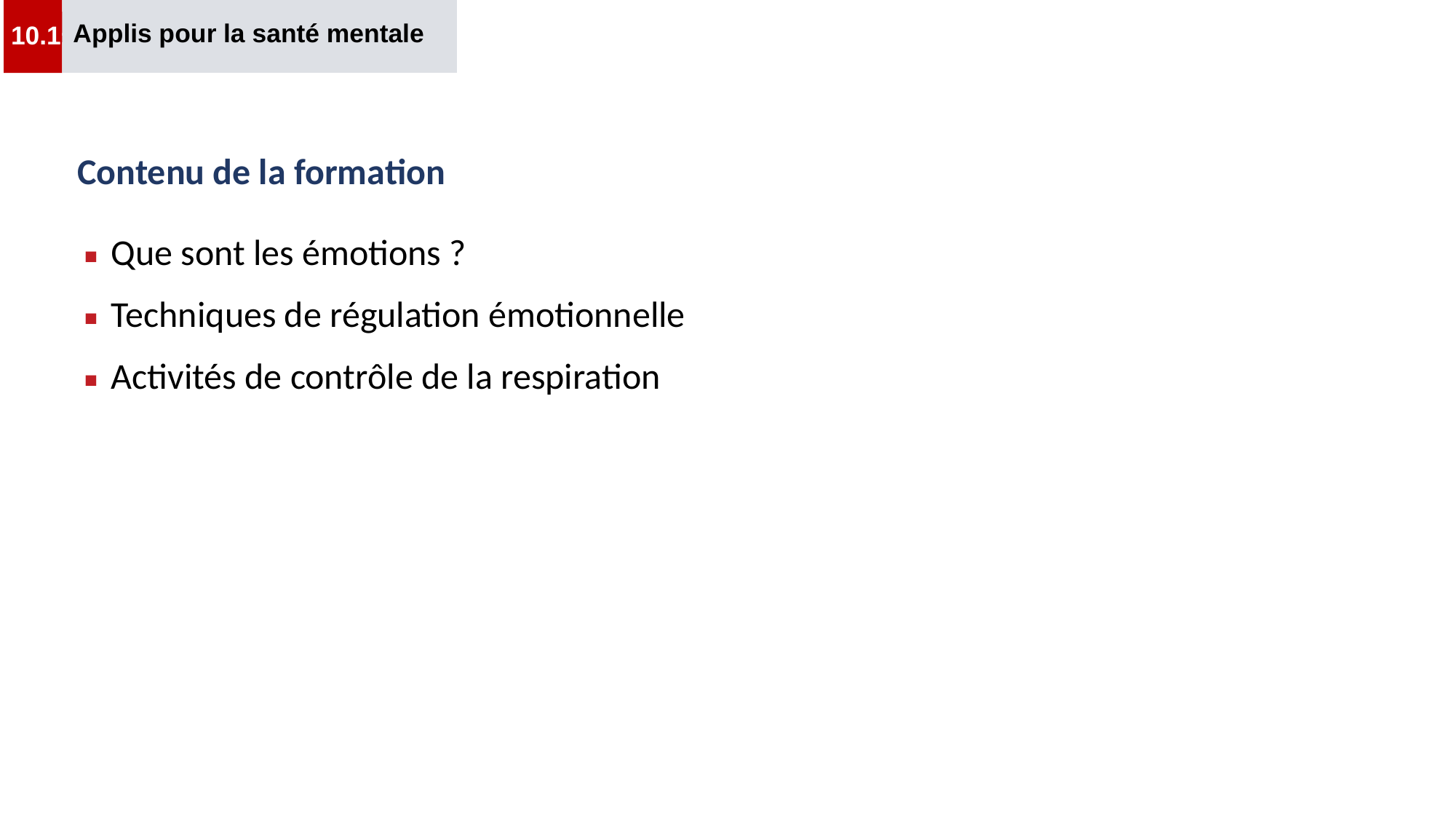

Applis pour la santé mentale
10.1
# Contenu de la formation
Que sont les émotions ?
Techniques de régulation émotionnelle
Activités de contrôle de la respiration